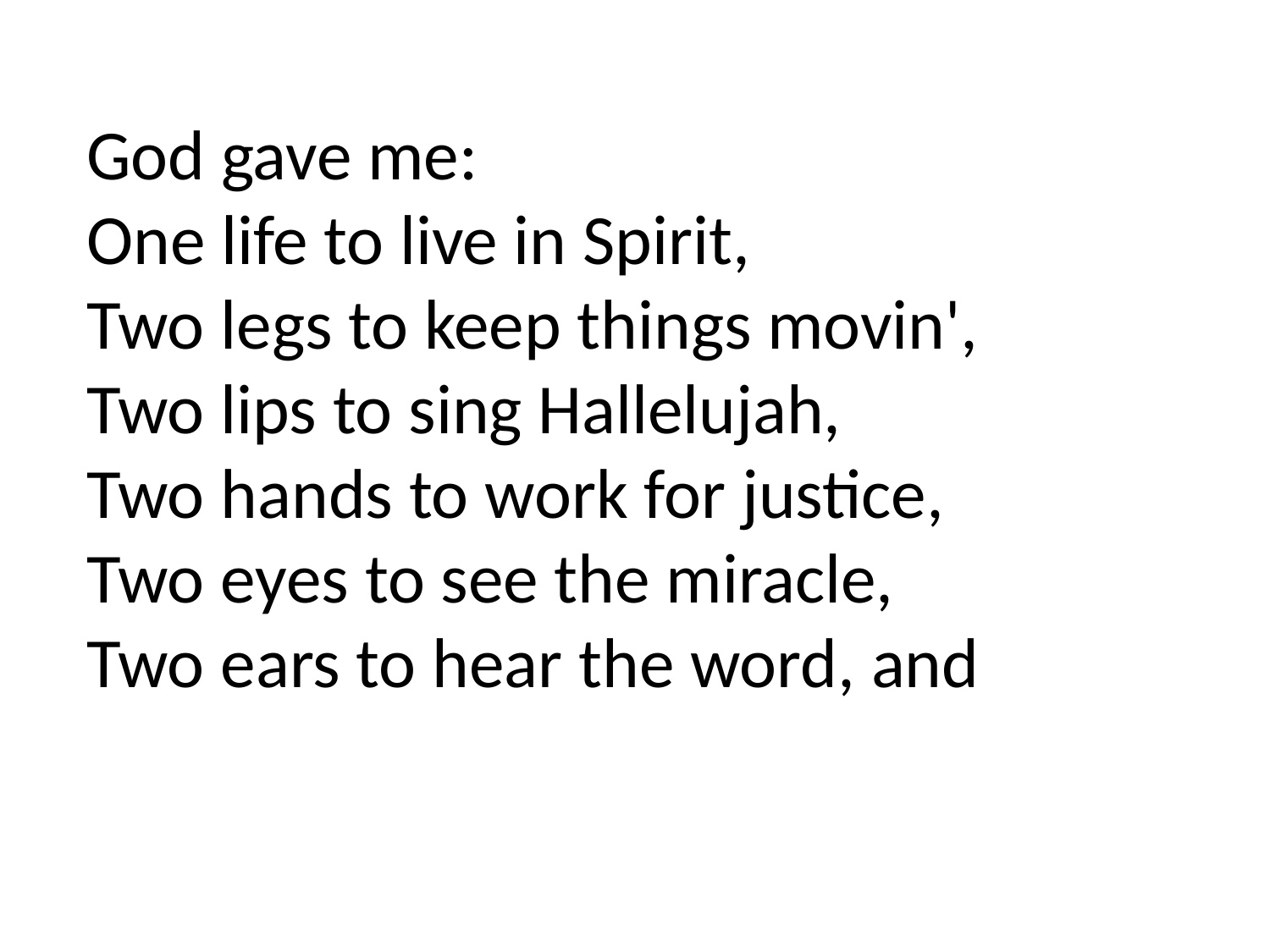

God gave me:
One life to live in Spirit,
Two legs to keep things movin',
Two lips to sing Hallelujah,
Two hands to work for justice,
Two eyes to see the miracle,
Two ears to hear the word, and